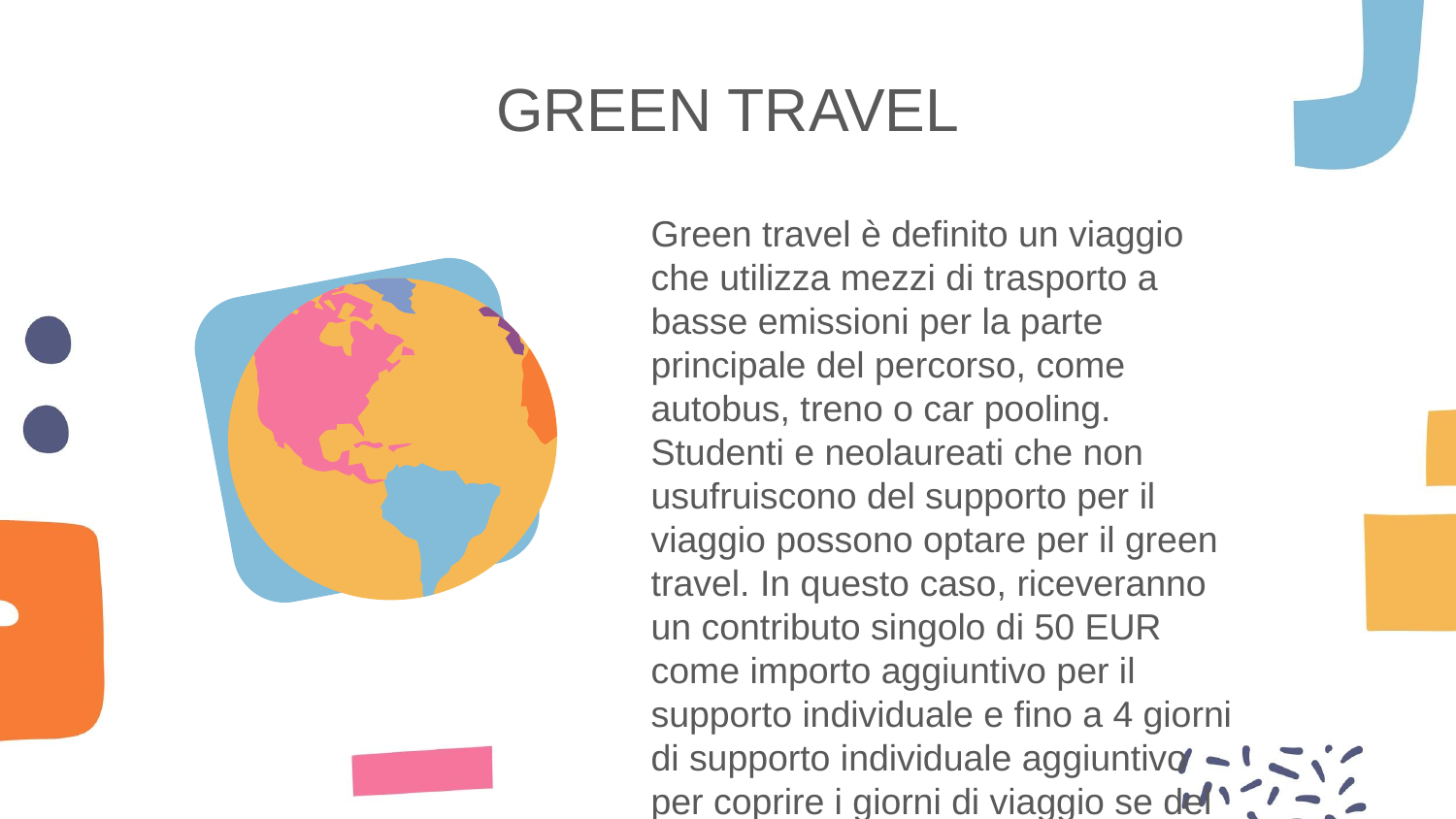

# GREEN TRAVEL
Green travel è definito un viaggio che utilizza mezzi di trasporto a basse emissioni per la parte principale del percorso, come autobus, treno o car pooling. Studenti e neolaureati che non usufruiscono del supporto per il viaggio possono optare per il green travel. In questo caso, riceveranno un contributo singolo di 50 EUR come importo aggiuntivo per il supporto individuale e fino a 4 giorni di supporto individuale aggiuntivo per coprire i giorni di viaggio se del caso.